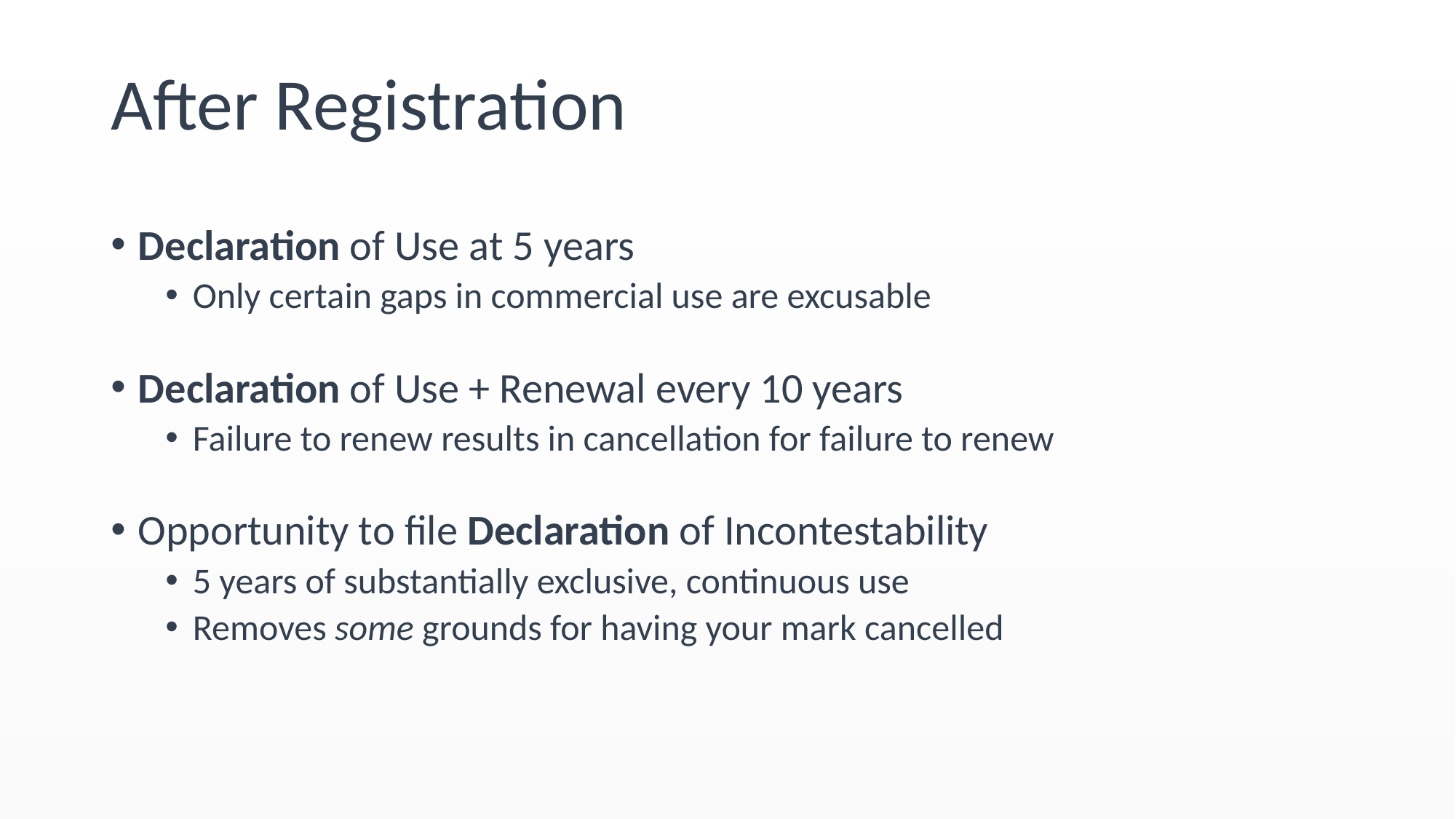

# After Registration
Declaration of Use at 5 years
Only certain gaps in commercial use are excusable

Declaration of Use + Renewal every 10 years
Failure to renew results in cancellation for failure to renew

Opportunity to file Declaration of Incontestability
5 years of substantially exclusive, continuous use
Removes some grounds for having your mark cancelled